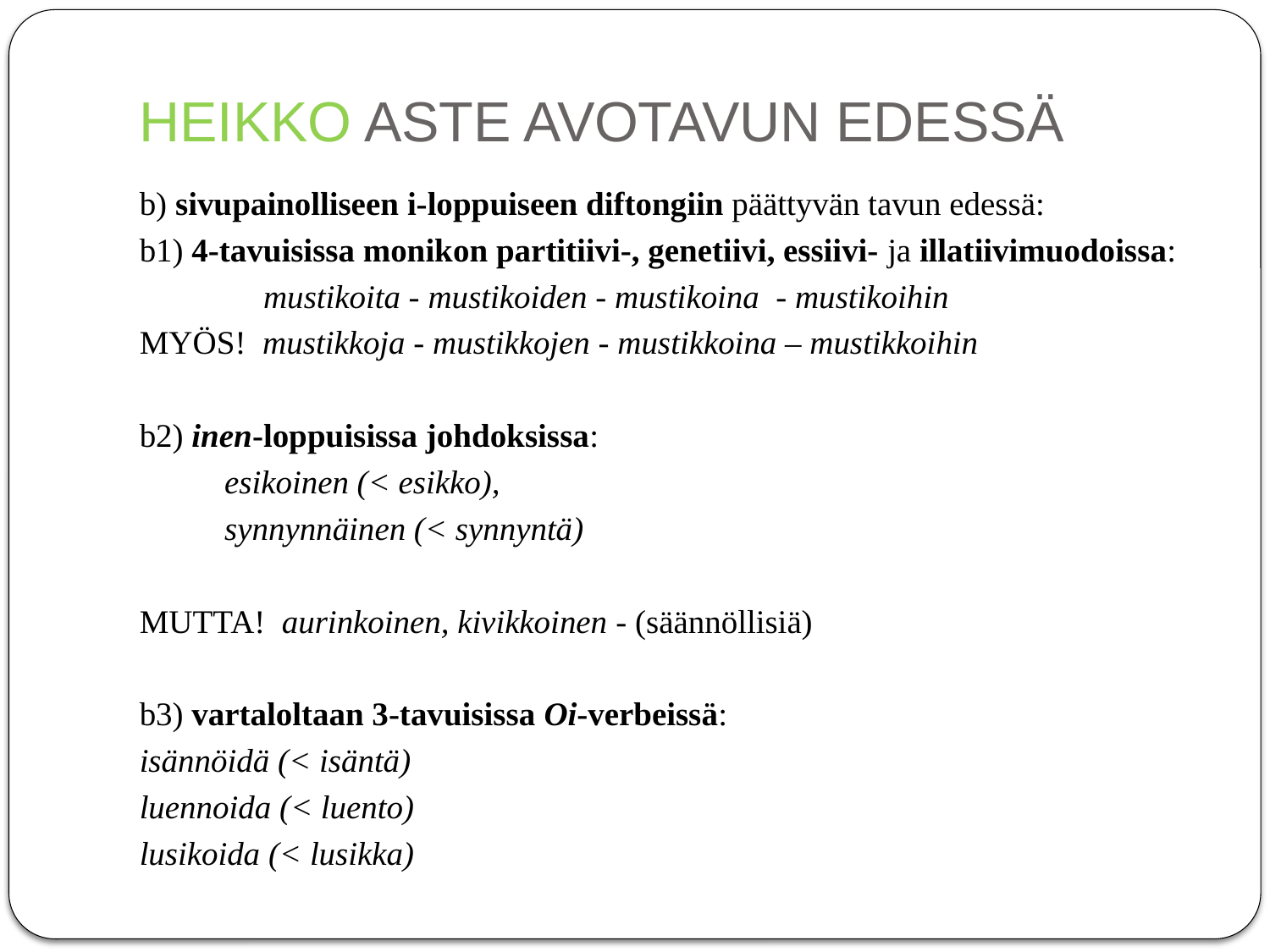

# HEIKKO ASTE AVOTAVUN EDESSÄ
b) sivupainolliseen i-loppuiseen diftongiin päättyvän tavun edessä:
b1) 4-tavuisissa monikon partitiivi-, genetiivi, essiivi- ja illatiivimuodoissa:
               mustikoita - mustikoiden - mustikoina  - mustikoihin
MYÖS!  mustikkoja - mustikkojen - mustikkoina – mustikkoihin

b2) inen-loppuisissa johdoksissa:
	esikoinen (< esikko),
    	synnynnäinen (< synnyntä)

MUTTA!  aurinkoinen, kivikkoinen - (säännöllisiä)

b3) vartaloltaan 3-tavuisissa Oi-verbeissä:
isännöidä (< isäntä)
luennoida (< luento)
lusikoida (< lusikka)